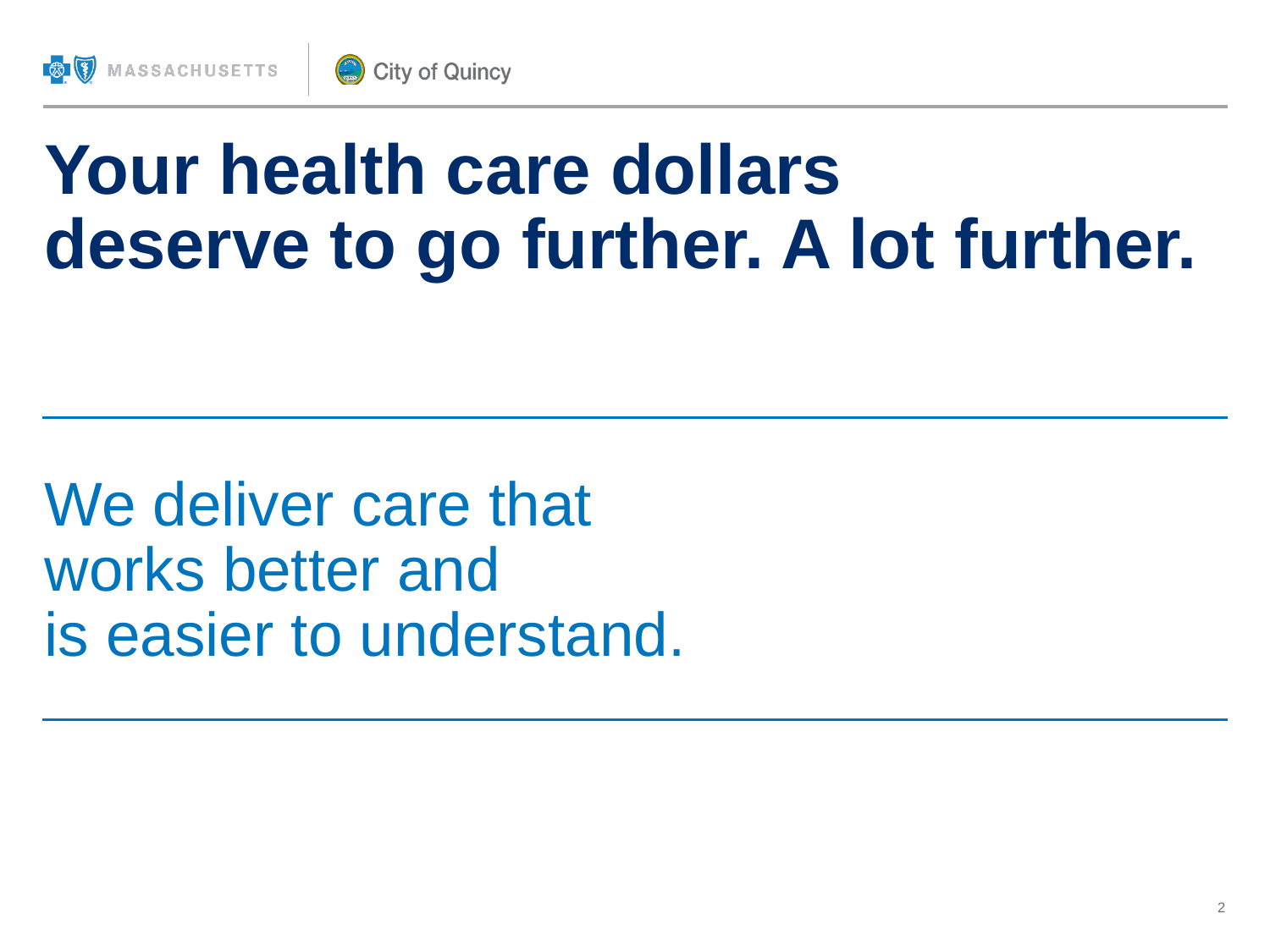

# Your health care dollars deserve to go further. A lot further.
We deliver care that works better and
is easier to understand.